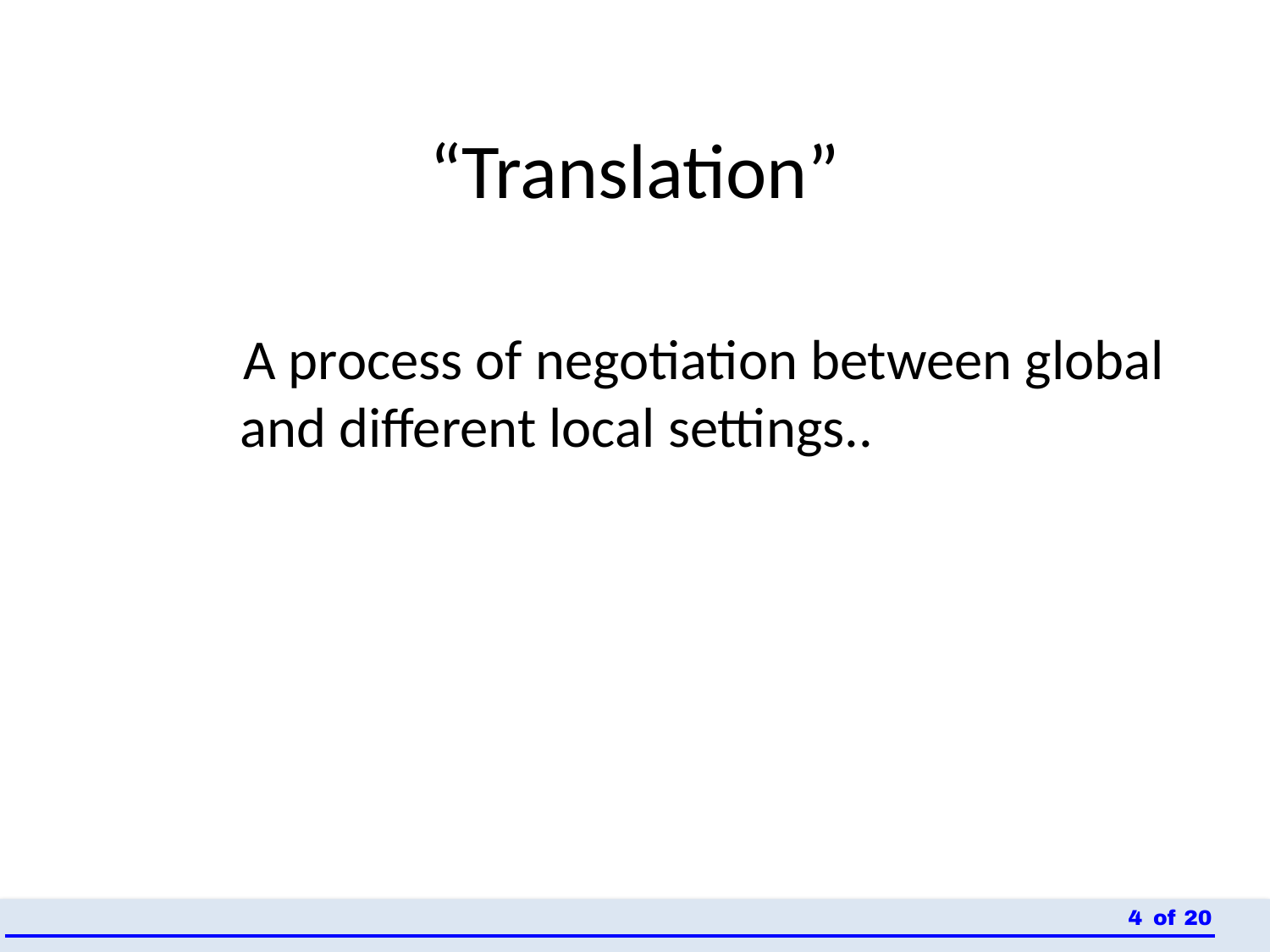

# “Translation”

    A process of negotiation between global and different local settings..
4
of 20